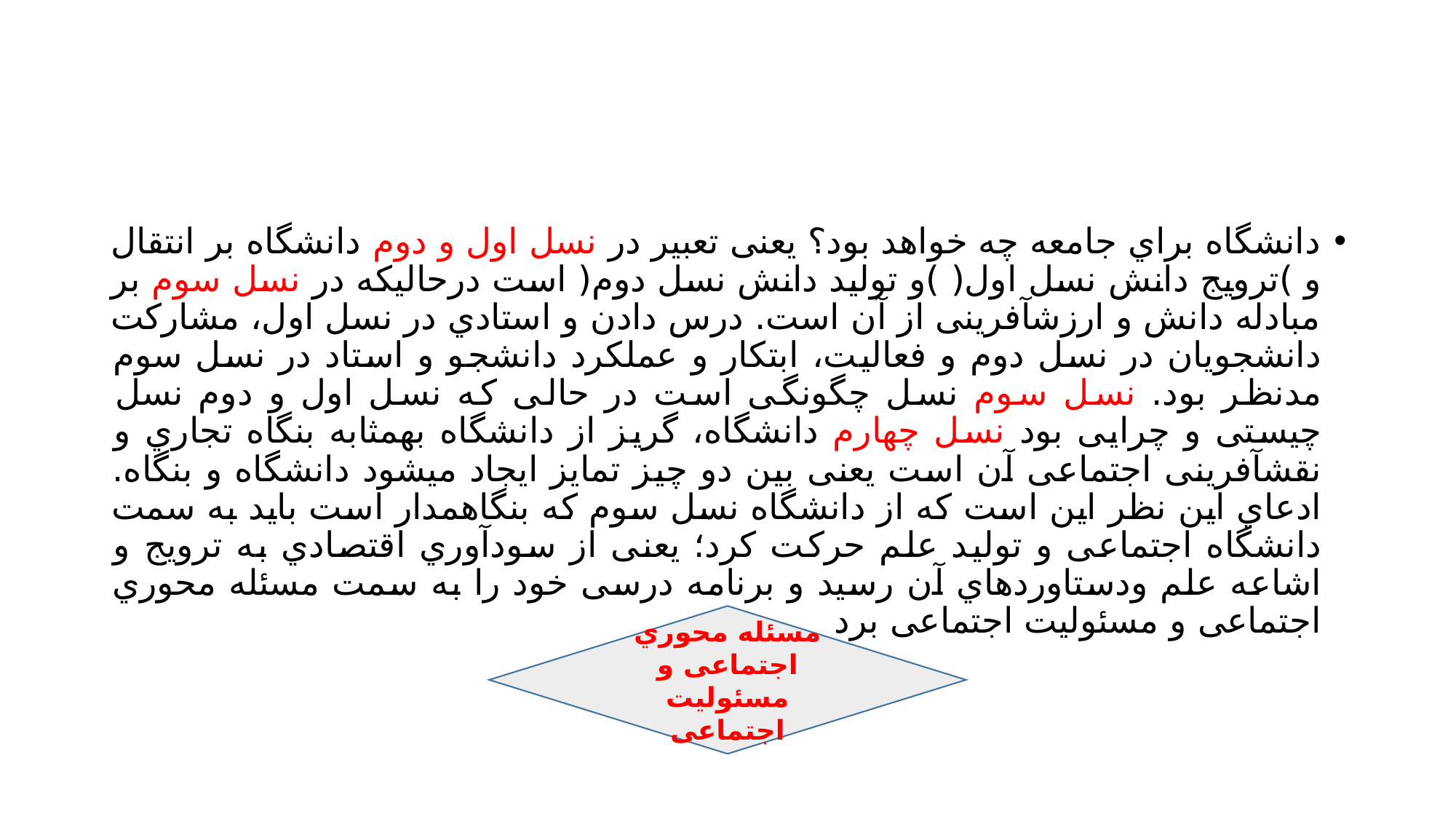

#
دانشگاه براي جامعه چه خواهد بود؟ یعنی تعبیر در نسل اول و دوم دانشگاه بر انتقال و )ترویج دانش نسل اول( )و تولید دانش نسل دوم( است درحالیکه در نسل سوم بر مبادله دانش و ارزشآفرینی از آن است. درس دادن و استادي در نسل اول، مشارکت دانشجویان در نسل دوم و فعالیت، ابتکار و عملکرد دانشجو و استاد در نسل سوم مدنظر بود. نسل سوم نسل چگونگی است در حالی که نسل اول و دوم نسل چیستی و چرایی بود نسل چهارم دانشگاه، گریز از دانشگاه بهمثابه بنگاه تجاري و نقشآفرینی اجتماعی آن است یعنی بین دو چیز تمایز ایجاد میشود دانشگاه و بنگاه. ادعاي این نظر این است که از دانشگاه نسل سوم که بنگاهمدار است باید به سمت دانشگاه اجتماعی و تولید علم حرکت کرد؛ یعنی از سودآوري اقتصادي به ترویج و اشاعه علم ودستاوردهاي آن رسید و برنامه درسی خود را به سمت مسئله محوري اجتماعی و مسئولیت اجتماعی برد

مسئله محوري اجتماعی و مسئولیت اجتماعی